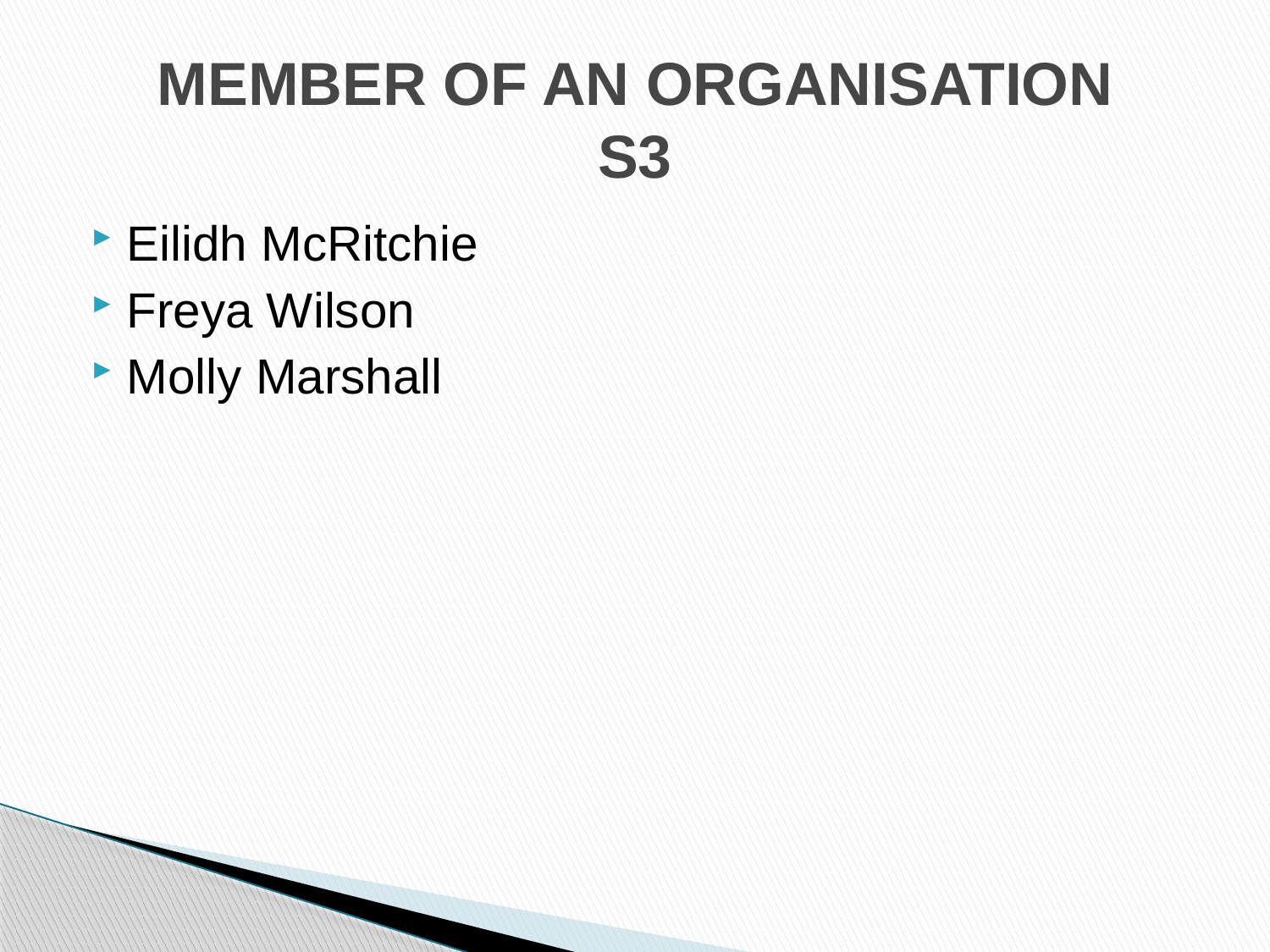

# MEMBER OF AN ORGANISATION S3
Eilidh McRitchie
Freya Wilson
Molly Marshall